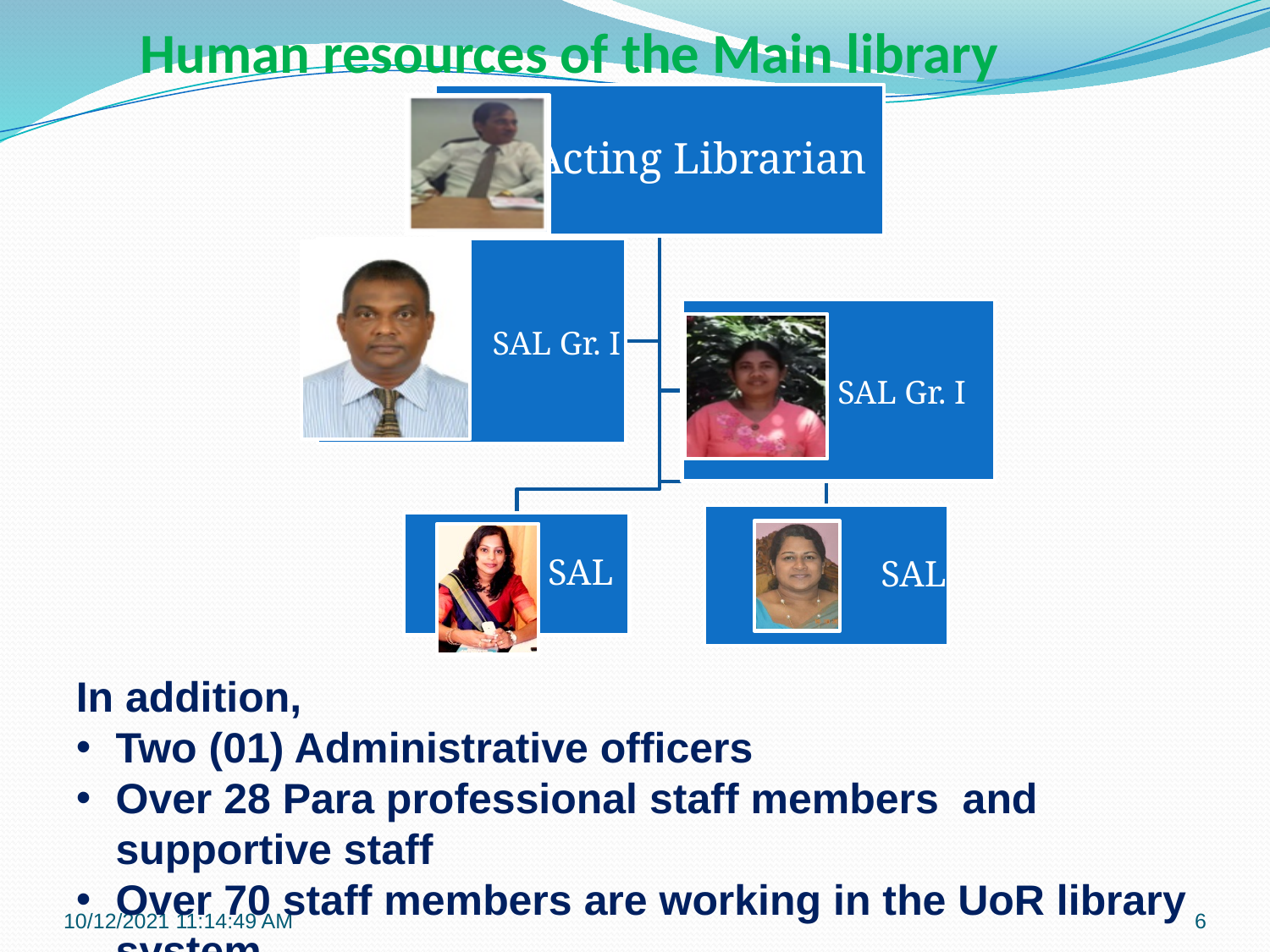

# Human resources of the Main library
Acting Librarian
     SAL
SAL
        SAL Gr. I
S  SAL Gr. I
In addition,
Two (01) Administrative officers
Over 28 Para professional staff members  and supportive staff
Over 70 staff members are working in the UoR library system
10/12/2021 11:14:49 AM
6